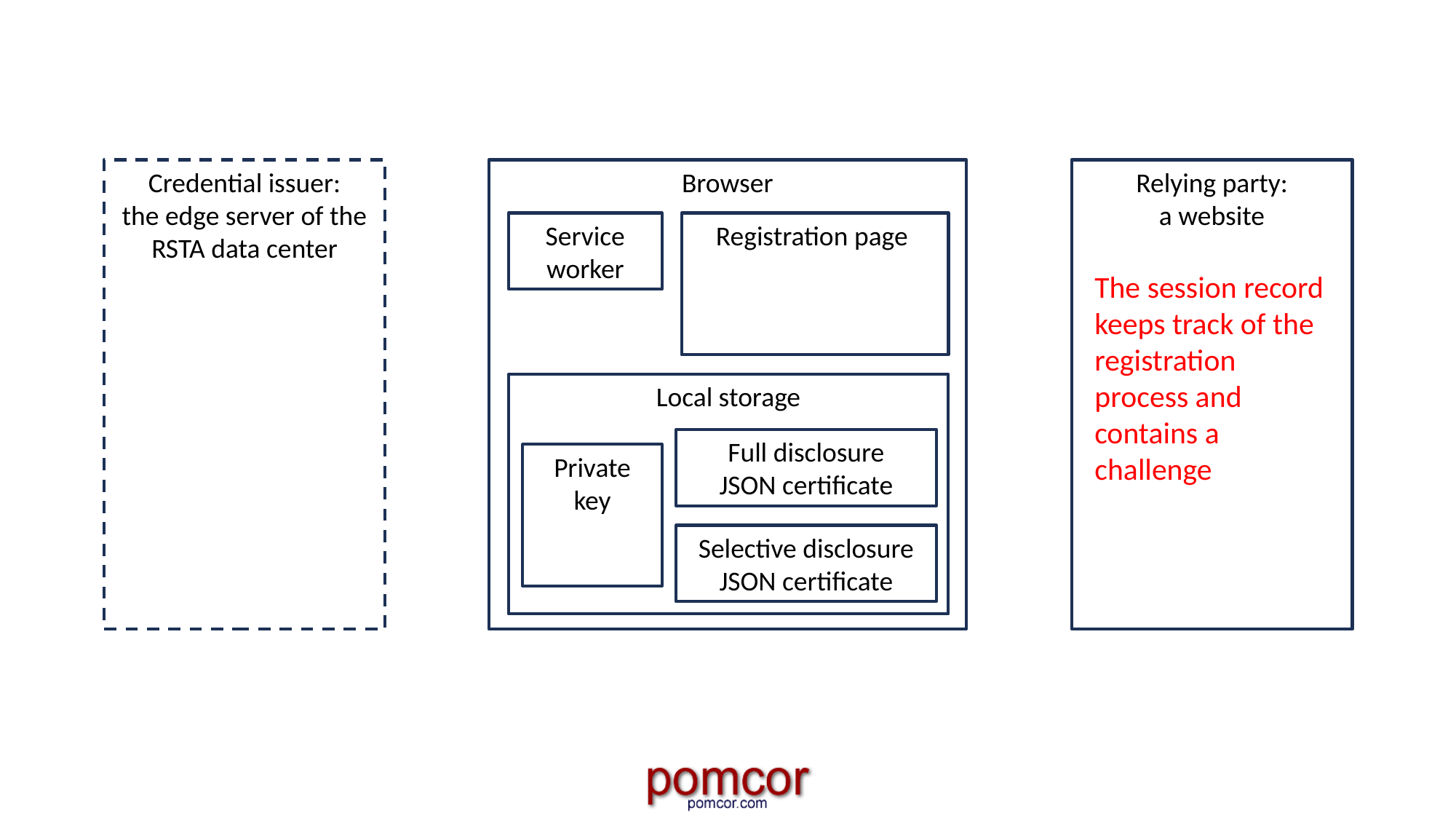

Credential issuer:
the edge server of the RSTA data center

Browser

Relying party:
a website

Service
worker
Registration page

The session record keeps track of the registration process and contains a challenge
Local storage

Full disclosure
JSON certificate
Private key

Selective disclosure
JSON certificate